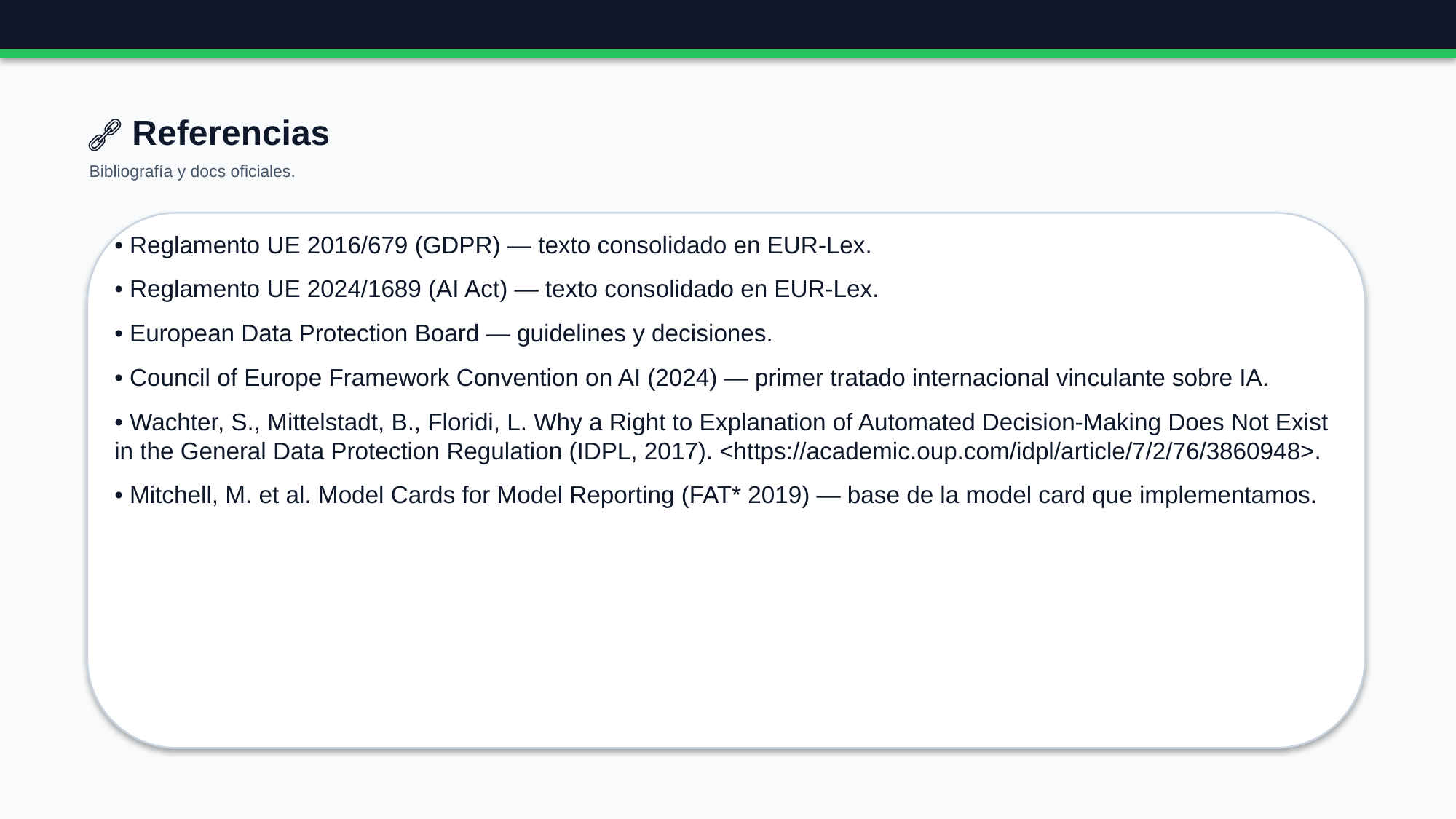

🔗 Referencias
Bibliografía y docs oficiales.

• Reglamento UE 2016/679 (GDPR) — texto consolidado en EUR-Lex.
• Reglamento UE 2024/1689 (AI Act) — texto consolidado en EUR-Lex.
• European Data Protection Board — guidelines y decisiones.
• Council of Europe Framework Convention on AI (2024) — primer tratado internacional vinculante sobre IA.
• Wachter, S., Mittelstadt, B., Floridi, L. Why a Right to Explanation of Automated Decision-Making Does Not Exist in the General Data Protection Regulation (IDPL, 2017). <https://academic.oup.com/idpl/article/7/2/76/3860948>.
• Mitchell, M. et al. Model Cards for Model Reporting (FAT* 2019) — base de la model card que implementamos.